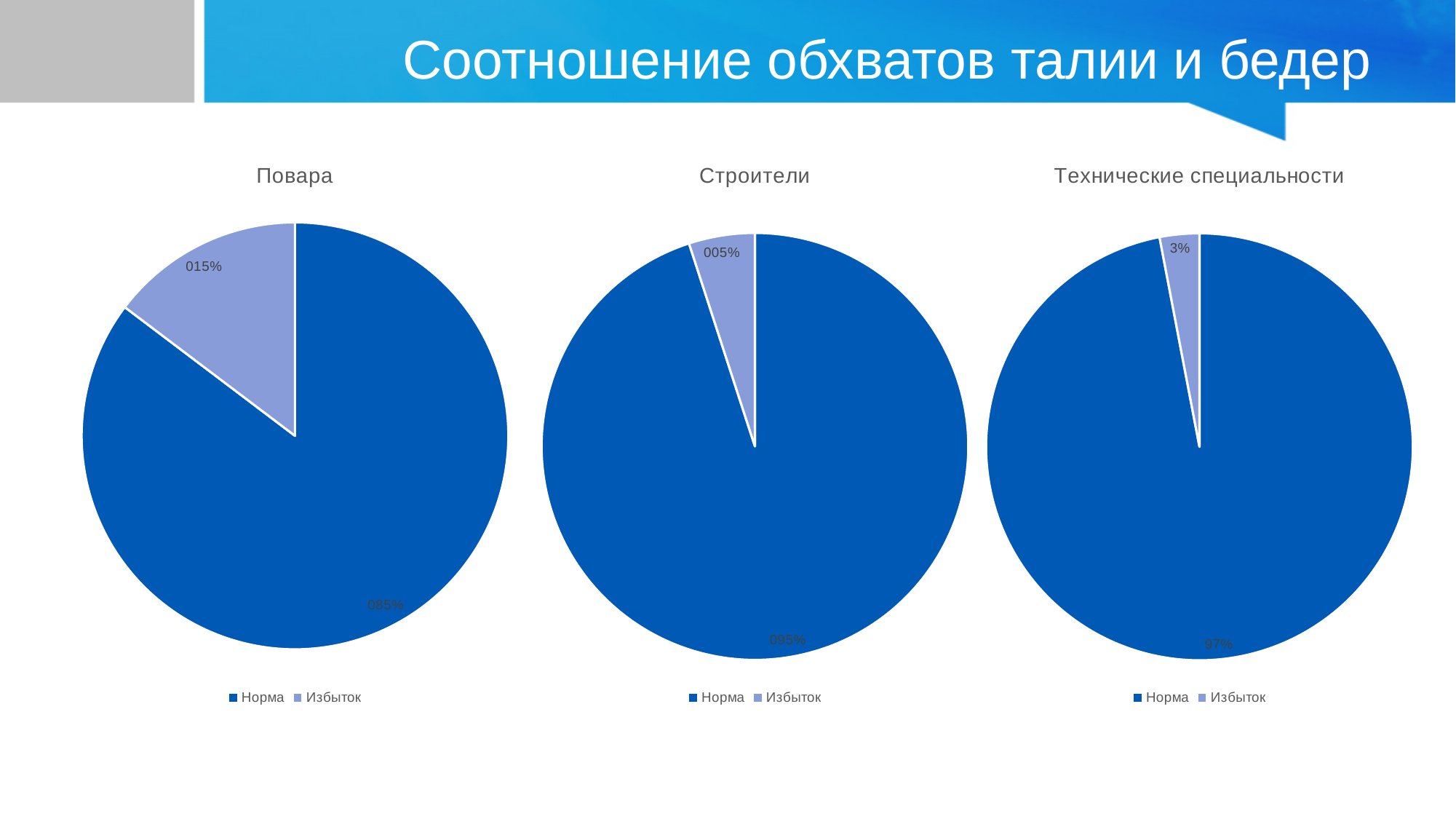

# Соотношение обхватов талии и бедер

### Chart:

| Category | Повара |
|---|---|
| Норма | 0.853 |
| Избыток | 0.147 |

### Chart: Строители

| Category | Повара |
|---|---|
| Норма | 0.95 |
| Избыток | 0.05 |

### Chart: Технические специальности

| Category | Повара |
|---|---|
| Норма | 0.97 |
| Избыток | 0.03 |